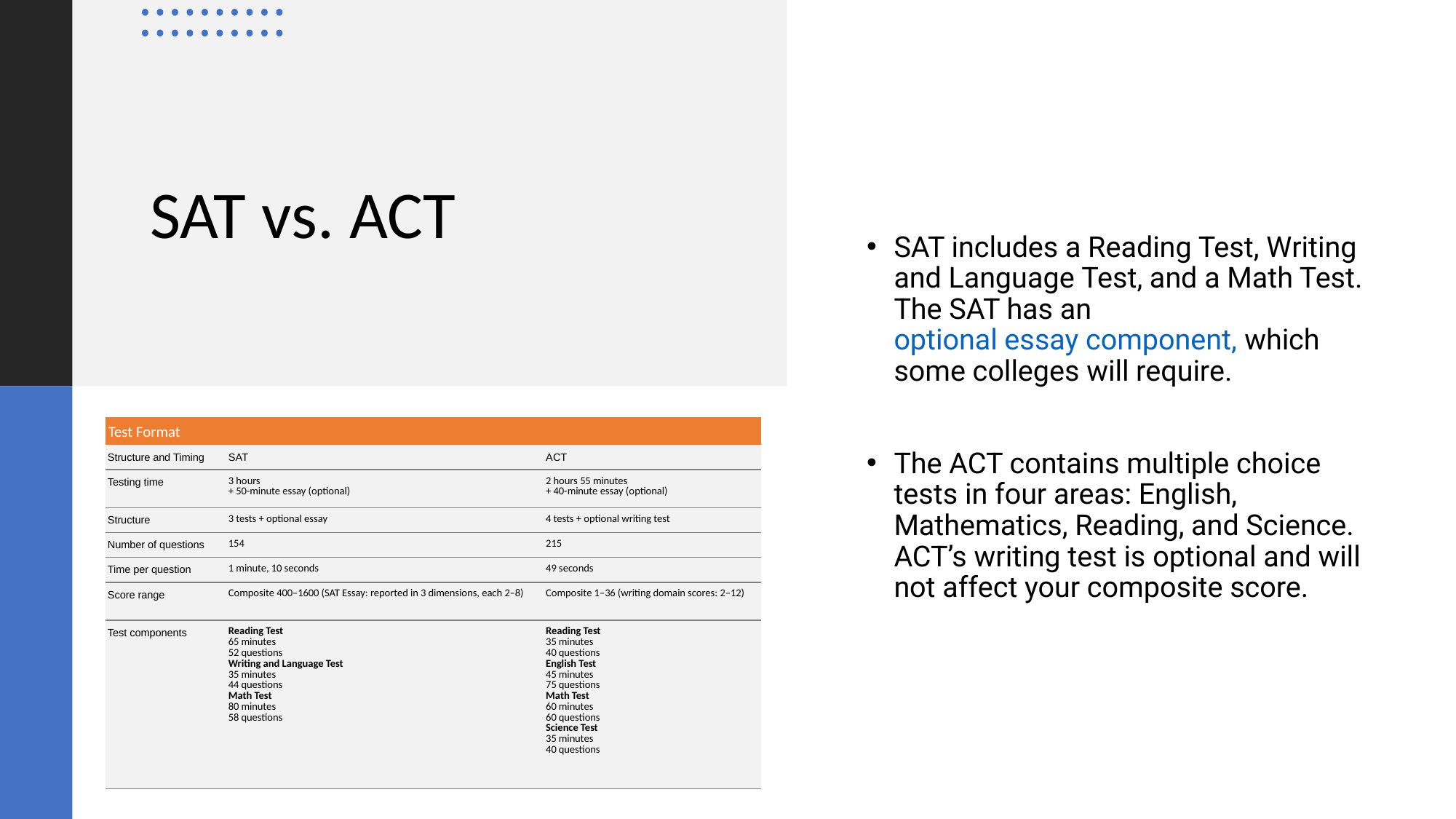

SAT includes a Reading Test, Writing and Language Test, and a Math Test. The SAT has an optional essay component, which some colleges will require.

The ACT contains multiple choice tests in four areas: English, Mathematics, Reading, and Science. ACT’s writing test is optional and will not affect your composite score.
# SAT vs. ACT

| Test Format |  |  |
| --- | --- | --- |
| Structure and Timing | SAT | ACT |
| Testing time | 3 hours + 50-minute essay (optional) | 2 hours 55 minutes + 40-minute essay (optional) |
| Structure | 3 tests + optional essay | 4 tests + optional writing test |
| Number of questions | 154 | 215 |
| Time per question | 1 minute, 10 seconds | 49 seconds |
| Score range | Composite 400–1600 (SAT Essay: reported in 3 dimensions, each 2–8) | Composite 1–36 (writing domain scores: 2–12) |
| Test components | Reading Test 65 minutes 52 questions Writing and Language Test 35 minutes 44 questions Math Test 80 minutes 58 questions | Reading Test 35 minutes 40 questions English Test 45 minutes 75 questions Math Test 60 minutes 60 questions Science Test 35 minutes 40 questions |